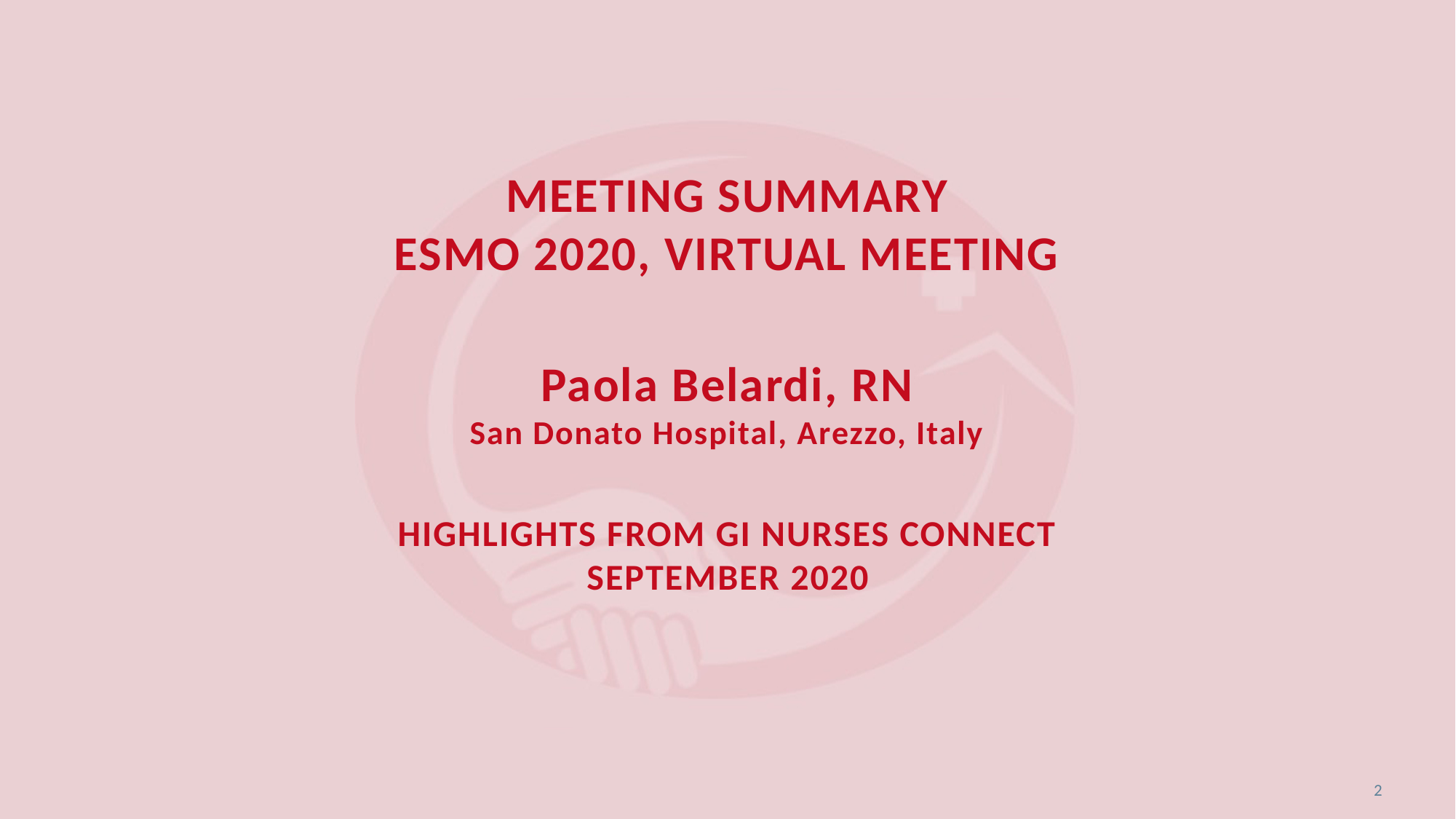

# Meeting summary ESMO 2020, virtual meeting Paola Belardi, RN San Donato Hospital, Arezzo, Italy HIGHLIGHTS FROM GI NURSES CONNECT SEPTEMBER 2020
2